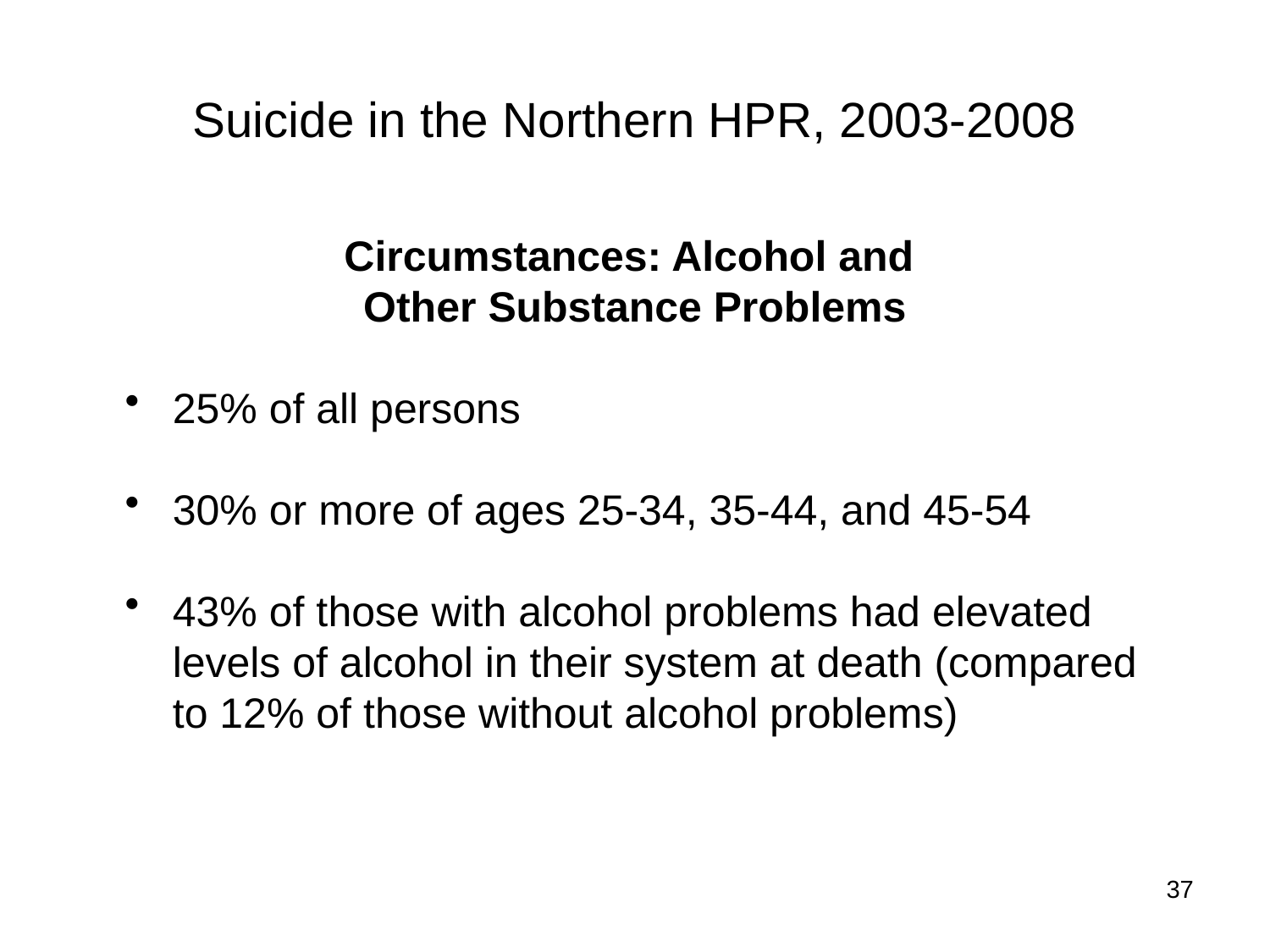

# Suicide in the Northern HPR, 2003-2008
Circumstances: Alcohol and
Other Substance Problems
25% of all persons
30% or more of ages 25-34, 35-44, and 45-54
43% of those with alcohol problems had elevated levels of alcohol in their system at death (compared to 12% of those without alcohol problems)
37